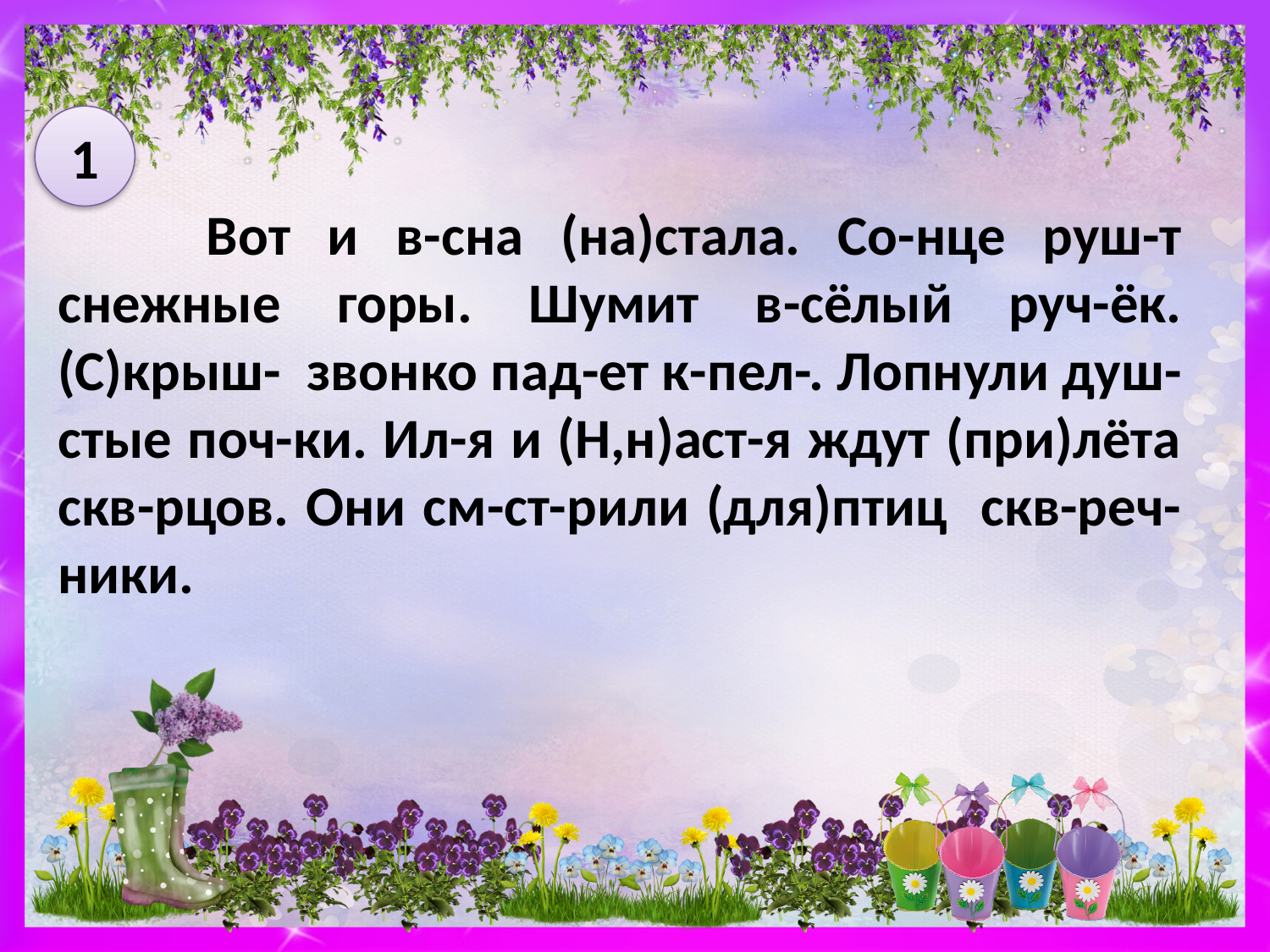

1
    Вот и в-сна (на)стала. Со-нце руш-т снежные горы. Шумит в-сёлый руч-ёк. (С)крыш-  звонко пад-ет к-пел-. Лопнули душ-стые поч-ки. Ил-я и (Н,н)аст-я ждут (при)лёта скв-рцов. Они см-ст-рили (для)птиц  скв-реч-ники.